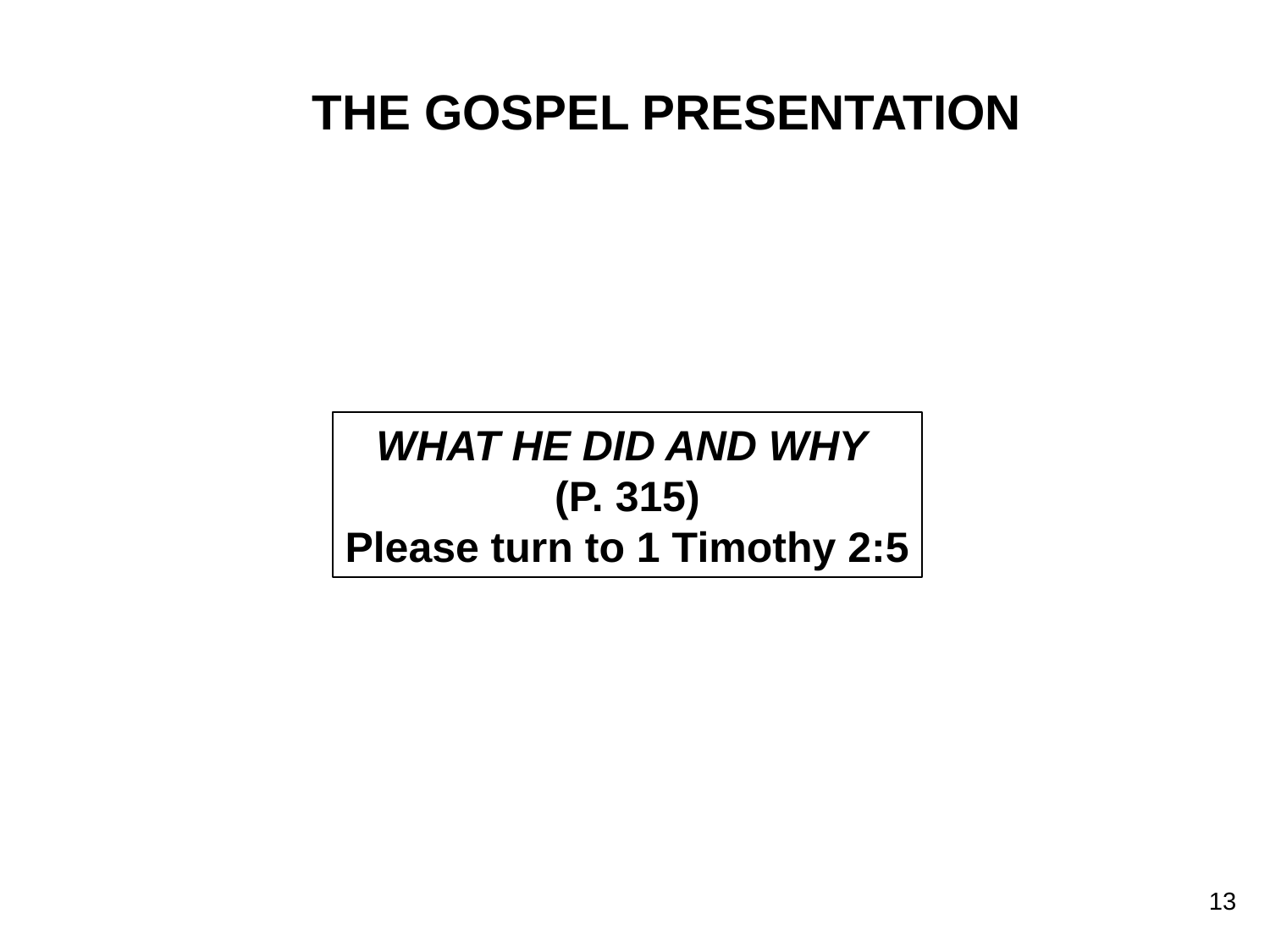

THE GOSPEL PRESENTATION
WHAT HE DID AND WHY
(P. 315)
Please turn to 1 Timothy 2:5
13